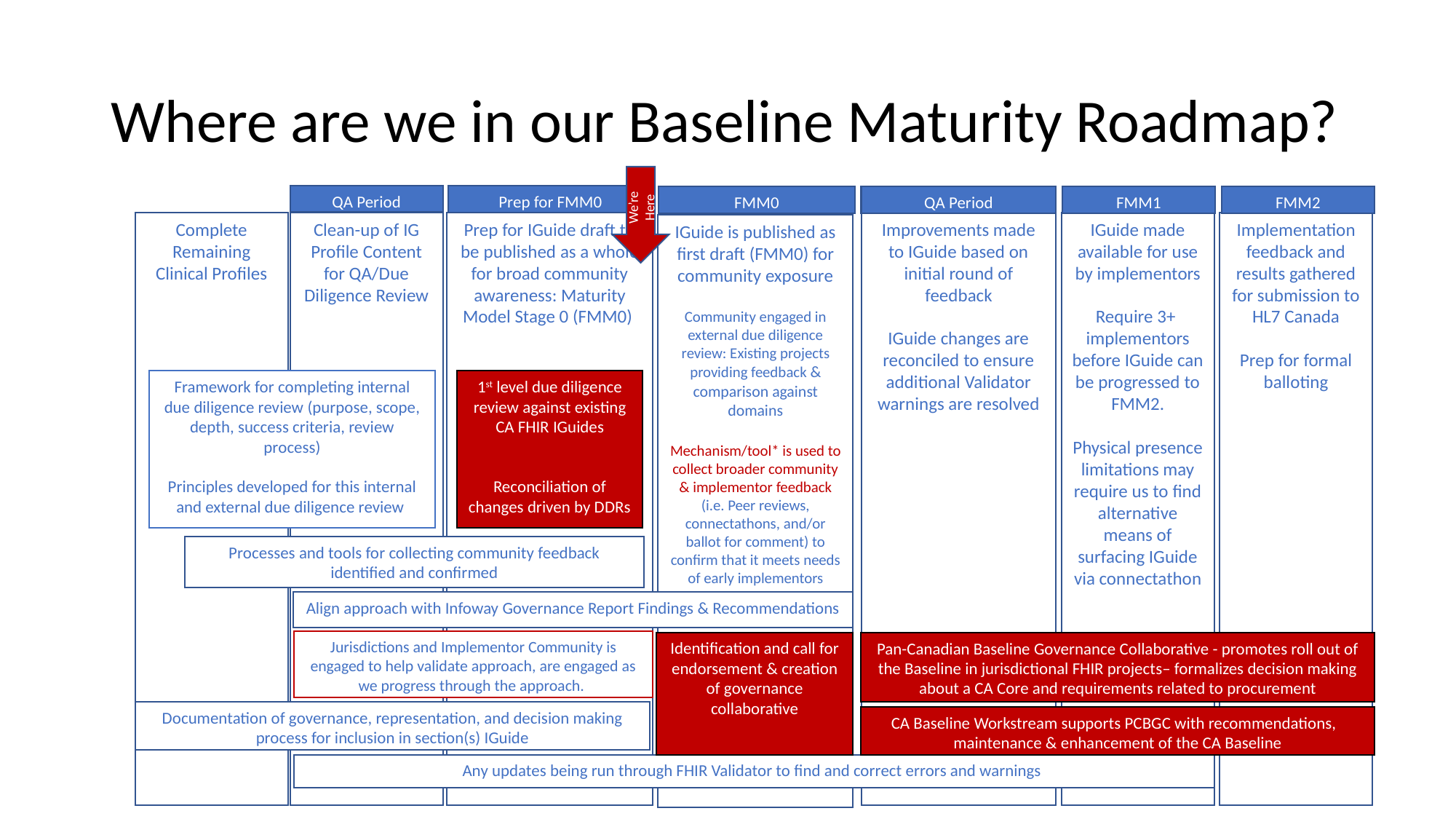

# Where are we in our Baseline Maturity Roadmap?
We’re Here
Prep for FMM0
QA Period
FMM0
QA Period
FMM1
FMM2
Complete Remaining Clinical Profiles
Clean-up of IG Profile Content for QA/Due Diligence Review

Prep for IGuide draft to be published as a whole for broad community awareness: Maturity Model Stage 0 (FMM0)

Improvements made to IGuide based on initial round of feedback

IGuide changes are reconciled to ensure additional Validator warnings are resolved
IGuide made available for use by implementors

Require 3+  implementors before IGuide can be progressed to FMM2.

Physical presence limitations may require us to find alternative means of surfacing IGuide via connectathon
Implementation feedback and results gathered for submission to HL7 Canada

Prep for formal balloting
IGuide is published as first draft (FMM0) for community exposure

Community engaged in external due diligence review: Existing projects providing feedback & comparison against domains

Mechanism/tool* is used to collect broader community & implementor feedback (i.e. Peer reviews, connectathons, and/or ballot for comment) to confirm that it meets needs of early implementors

Framework for completing internal due diligence review (purpose, scope, depth, success criteria, review process)

Principles developed for this internal and external due diligence review
1st level due diligence review against existing CA FHIR IGuides

Reconciliation of changes driven by DDRs
Processes and tools for collecting community feedback identified and confirmed
Align approach with Infoway Governance Report Findings & Recommendations
Jurisdictions and Implementor Community is engaged to help validate approach, are engaged as we progress through the approach.
Identification and call for endorsement & creation of governance collaborative
Pan-Canadian Baseline Governance Collaborative - promotes roll out of the Baseline in jurisdictional FHIR projects– formalizes decision making about a CA Core and requirements related to procurement
Documentation of governance, representation, and decision making process for inclusion in section(s) IGuide
CA Baseline Workstream supports PCBGC with recommendations,   maintenance & enhancement of the CA Baseline
Any updates being run through FHIR Validator to find and correct errors and warnings